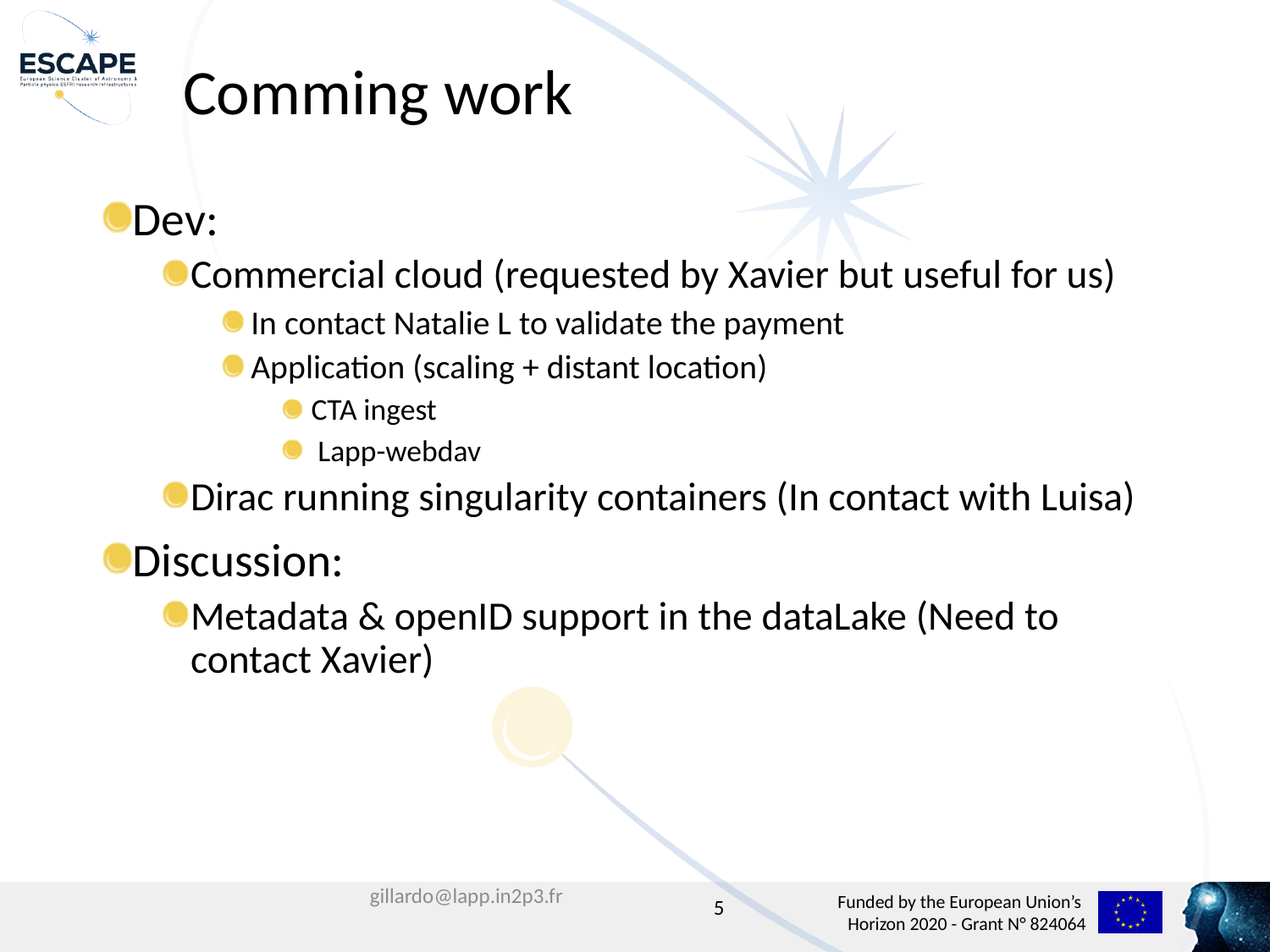

# Comming work
Dev:
Commercial cloud (requested by Xavier but useful for us)
In contact Natalie L to validate the payment
Application (scaling + distant location)
CTA ingest
 Lapp-webdav
Dirac running singularity containers (In contact with Luisa)
Discussion:
Metadata & openID support in the dataLake (Need to contact Xavier)

5
gillardo@lapp.in2p3.fr